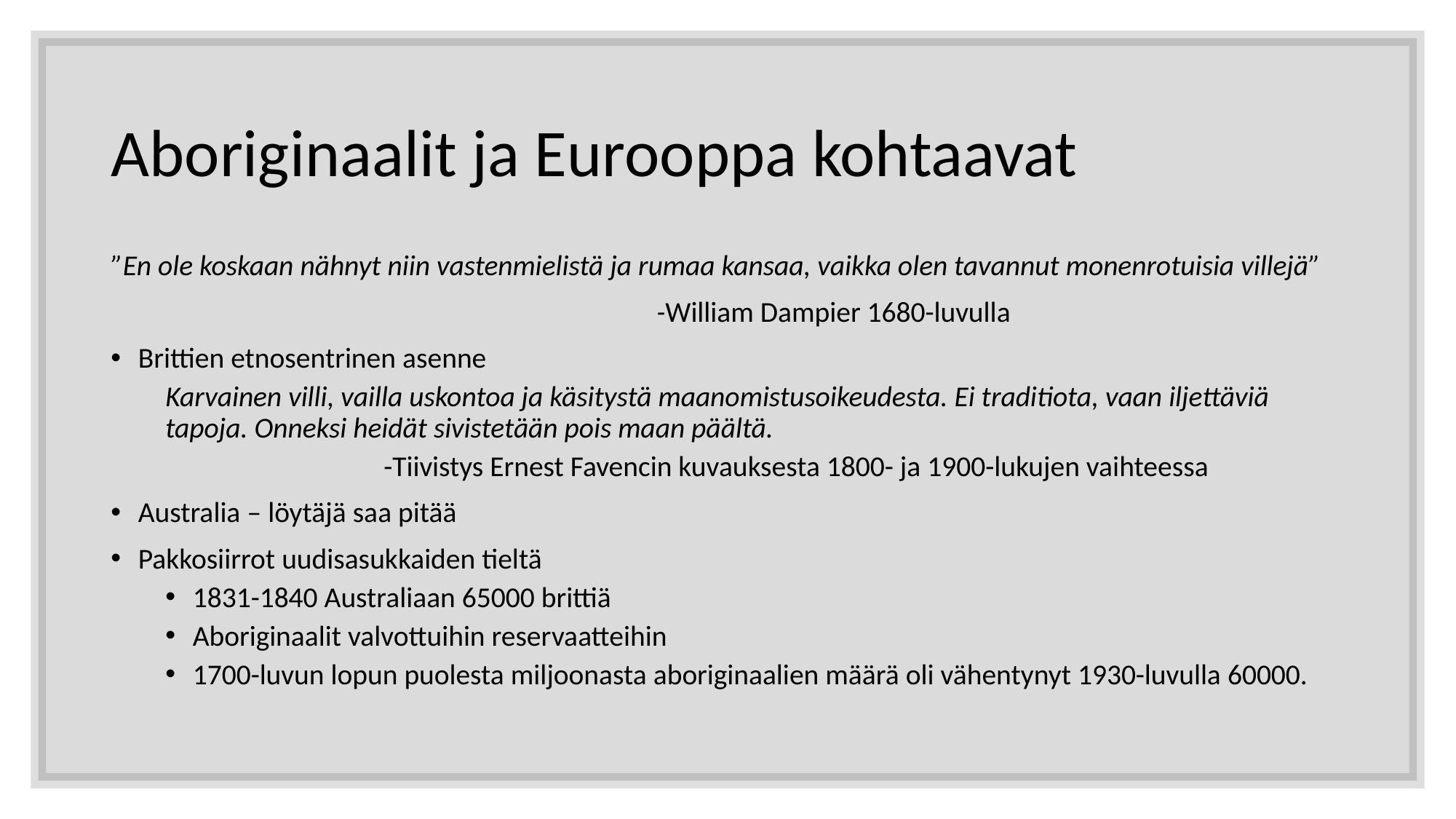

# Aboriginaalit ja Eurooppa kohtaavat
”En ole koskaan nähnyt niin vastenmielistä ja rumaa kansaa, vaikka olen tavannut monenrotuisia villejä”
					-William Dampier 1680-luvulla
Brittien etnosentrinen asenne
Karvainen villi, vailla uskontoa ja käsitystä maanomistusoikeudesta. Ei traditiota, vaan iljettäviä tapoja. Onneksi heidät sivistetään pois maan päältä.
-Tiivistys Ernest Favencin kuvauksesta 1800- ja 1900-lukujen vaihteessa
Australia – löytäjä saa pitää
Pakkosiirrot uudisasukkaiden tieltä
1831-1840 Australiaan 65000 brittiä
Aboriginaalit valvottuihin reservaatteihin
1700-luvun lopun puolesta miljoonasta aboriginaalien määrä oli vähentynyt 1930-luvulla 60000.